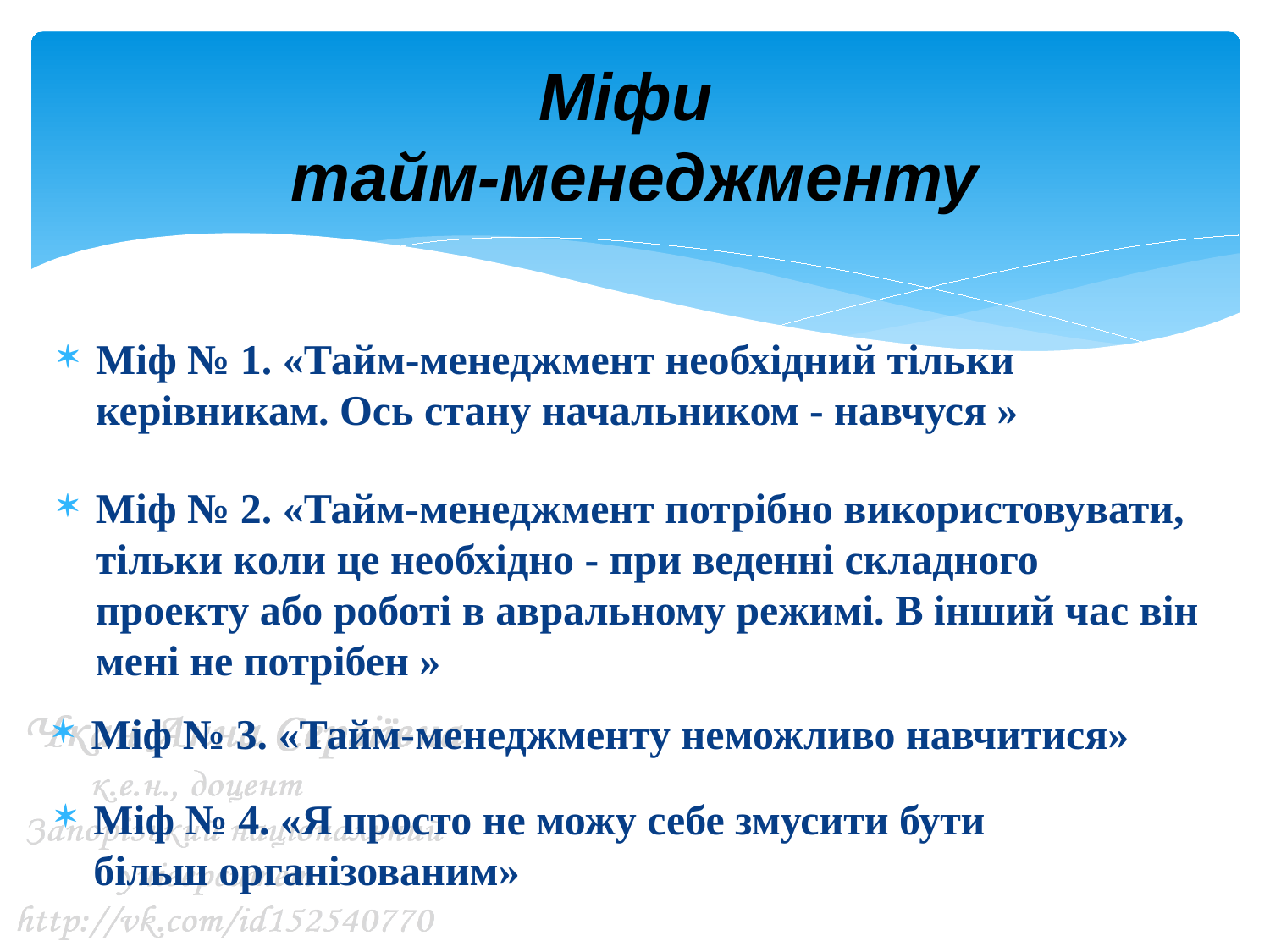

# Міфи тайм-менеджменту
Міф № 1. «Тайм-менеджмент необхідний тільки керівникам. Ось стану начальником - навчуся »
Міф № 2. «Тайм-менеджмент потрібно використовувати, тільки коли це необхідно - при веденні складного проекту або роботі в авральному режимі. В інший час він мені не потрібен »
Міф № 3. «Тайм-менеджменту неможливо навчитися»
Міф № 4. «Я просто не можу себе змусити бути більш організованим»